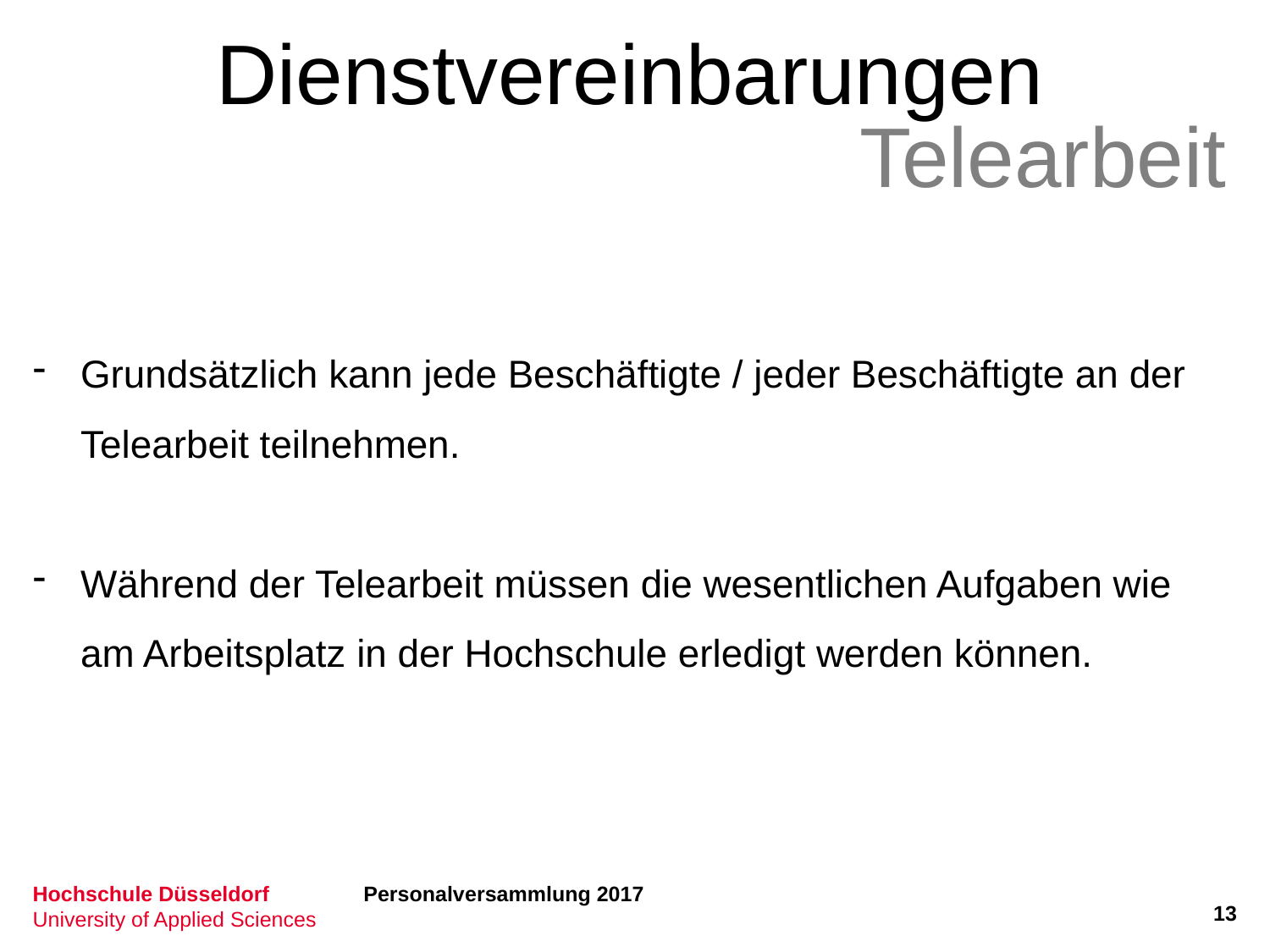

Dienstvereinbarungen
Telearbeit

Grundsätzlich kann jede Beschäftigte / jeder Beschäftigte an der Telearbeit teilnehmen.

Während der Telearbeit müssen die wesentlichen Aufgaben wie am Arbeitsplatz in der Hochschule erledigt werden können.

Personalversammlung 2017
13